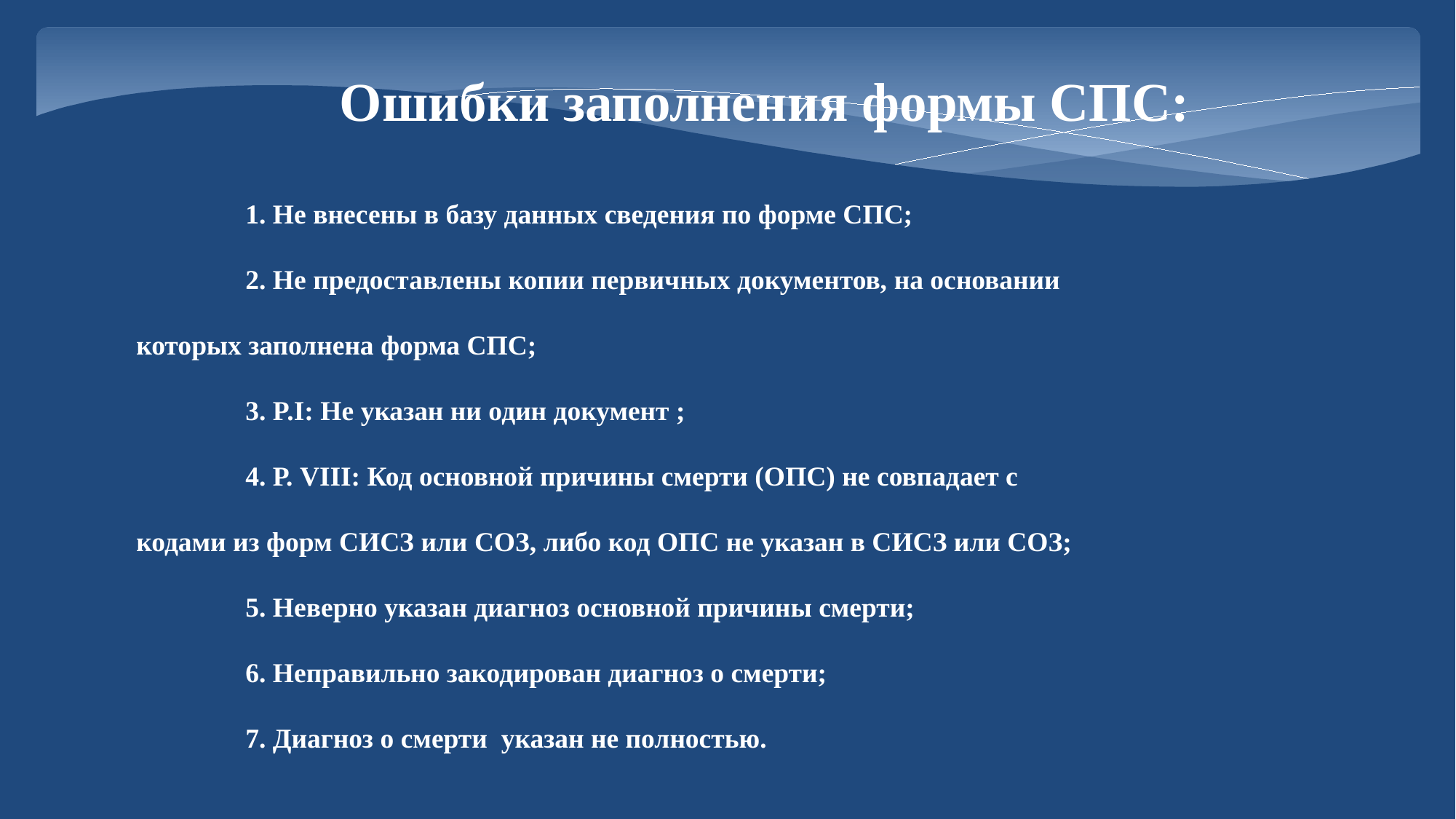

Ошибки заполнения формы СПС:
	1. Не внесены в базу данных сведения по форме СПС;
	2. Не предоставлены копии первичных документов, на основании которых заполнена форма СПС;
	3. P.I: Не указан ни один документ ;
	4. Р. VIII: Код основной причины смерти (ОПС) не совпадает с кодами из форм СИСЗ или СОЗ, либо код ОПС не указан в СИСЗ или СОЗ;
	5. Неверно указан диагноз основной причины смерти;
	6. Неправильно закодирован диагноз о смерти;
 	7. Диагноз о смерти  указан не полностью.